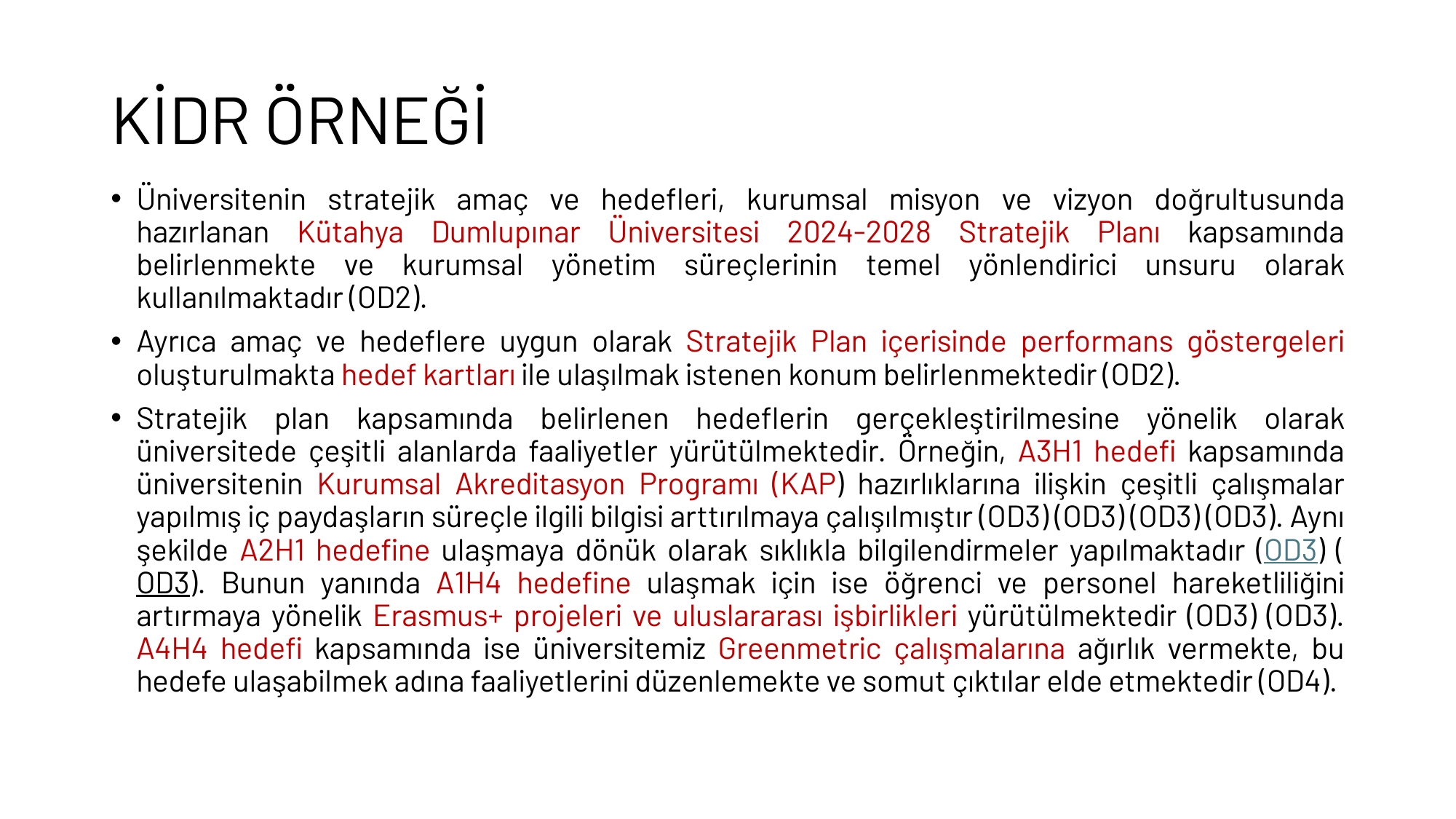

# KİDR ÖRNEĞİ
Üniversitenin stratejik amaç ve hedefleri, kurumsal misyon ve vizyon doğrultusunda hazırlanan Kütahya Dumlupınar Üniversitesi 2024-2028 Stratejik Planı kapsamında belirlenmekte ve kurumsal yönetim süreçlerinin temel yönlendirici unsuru olarak kullanılmaktadır (OD2).
Ayrıca amaç ve hedeflere uygun olarak Stratejik Plan içerisinde performans göstergeleri oluşturulmakta hedef kartları ile ulaşılmak istenen konum belirlenmektedir (OD2).
Stratejik plan kapsamında belirlenen hedeflerin gerçekleştirilmesine yönelik olarak üniversitede çeşitli alanlarda faaliyetler yürütülmektedir. Örneğin, A3H1 hedefi kapsamında üniversitenin Kurumsal Akreditasyon Programı (KAP) hazırlıklarına ilişkin çeşitli çalışmalar yapılmış iç paydaşların süreçle ilgili bilgisi arttırılmaya çalışılmıştır (OD3) (OD3) (OD3) (OD3). Aynı şekilde A2H1 hedefine ulaşmaya dönük olarak sıklıkla bilgilendirmeler yapılmaktadır (OD3) (OD3). Bunun yanında A1H4 hedefine ulaşmak için ise öğrenci ve personel hareketliliğini artırmaya yönelik Erasmus+ projeleri ve uluslararası işbirlikleri yürütülmektedir (OD3) (OD3). A4H4 hedefi kapsamında ise üniversitemiz Greenmetric çalışmalarına ağırlık vermekte, bu hedefe ulaşabilmek adına faaliyetlerini düzenlemekte ve somut çıktılar elde etmektedir (OD4).